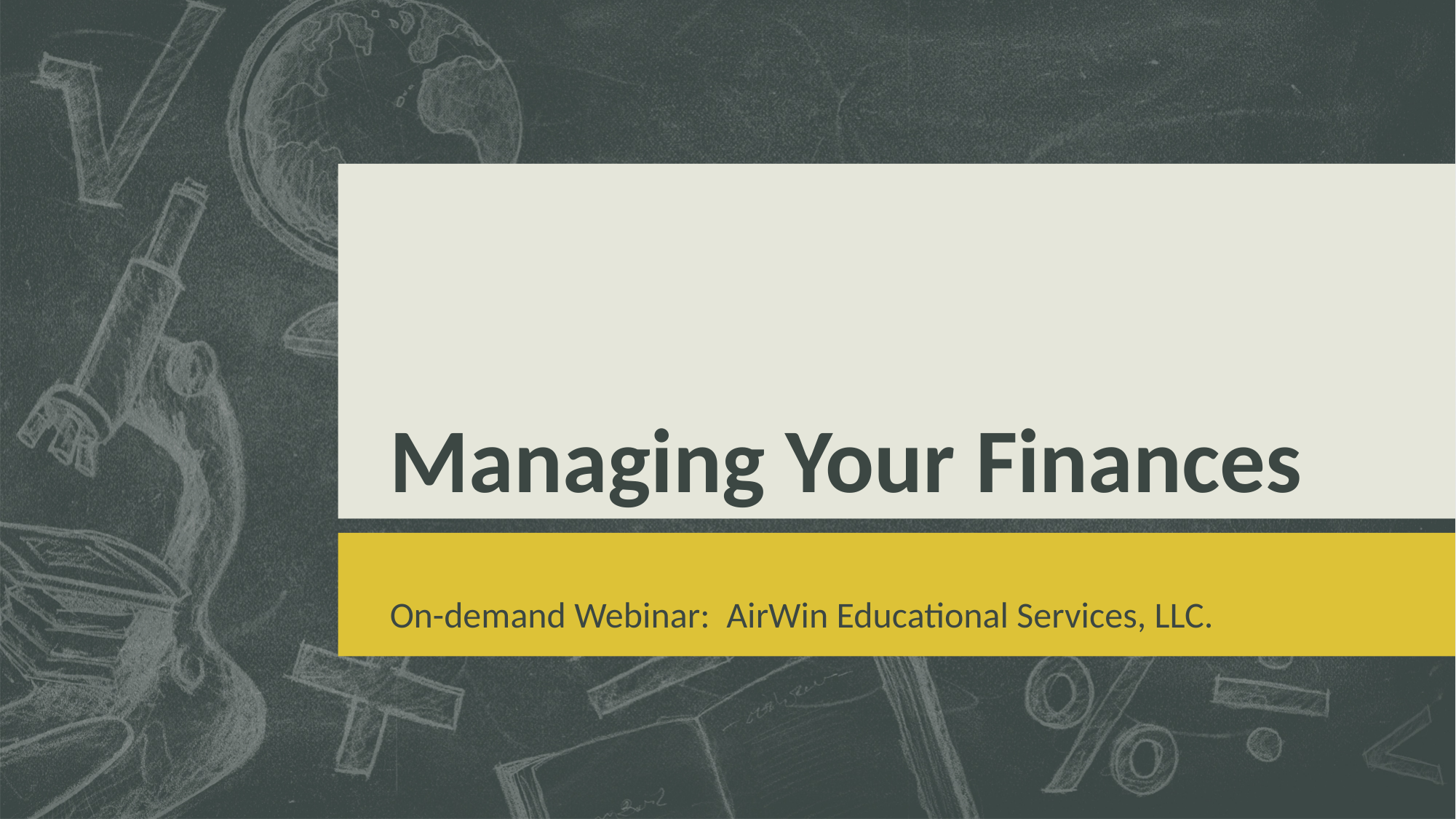

# Managing Your Finances

On-demand Webinar:  AirWin Educational Services, LLC.